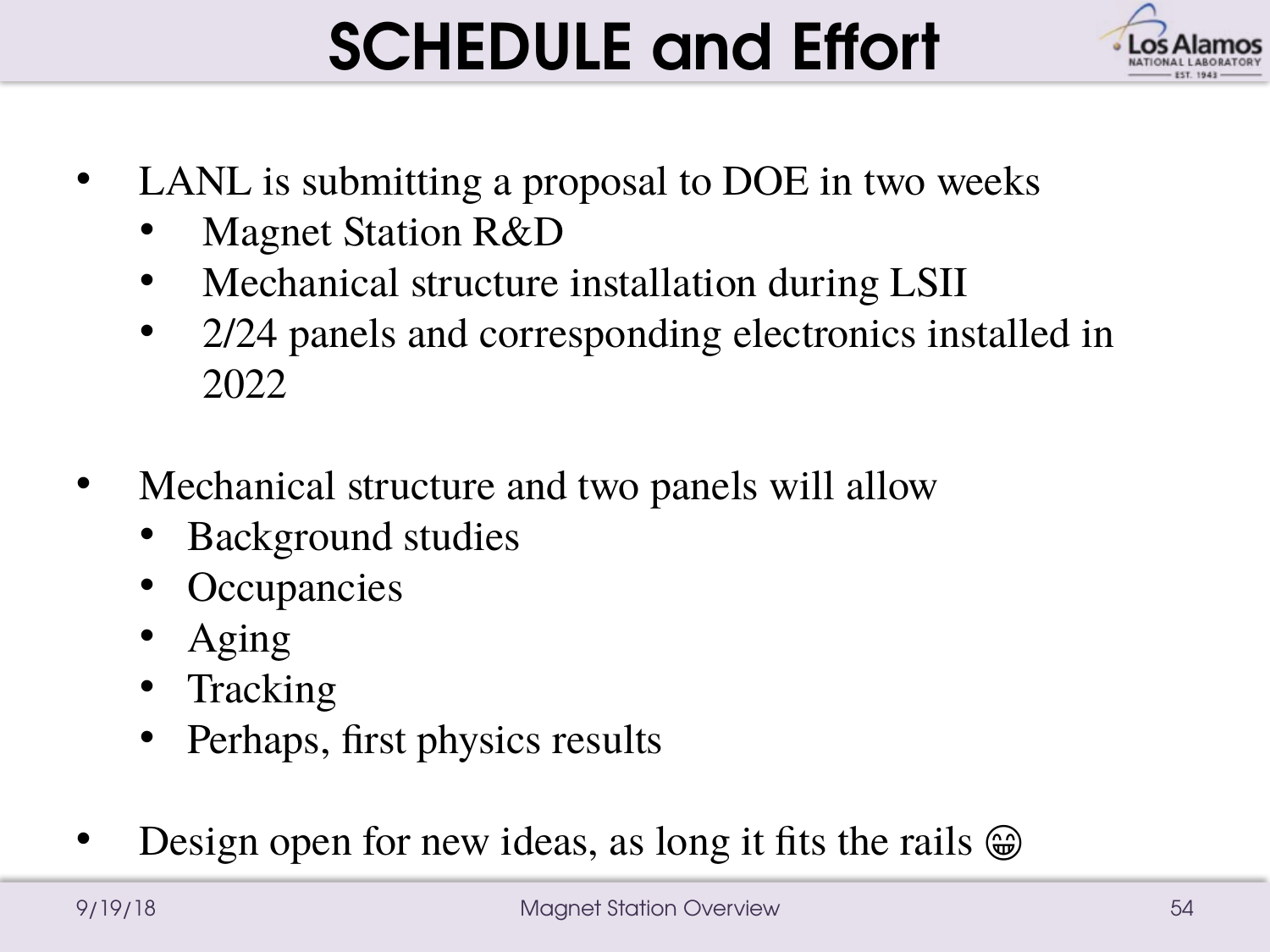

SCHEDULE and Effort
LANL is submitting a proposal to DOE in two weeks
Magnet Station R&D
Mechanical structure installation during LSII
2/24 panels and corresponding electronics installed in 2022

Mechanical structure and two panels will allow
Background studies
Occupancies
Aging
Tracking
Perhaps, first physics results

Design open for new ideas, as long it fits the rails 😁
9/19/18
Magnet Station Overview
54